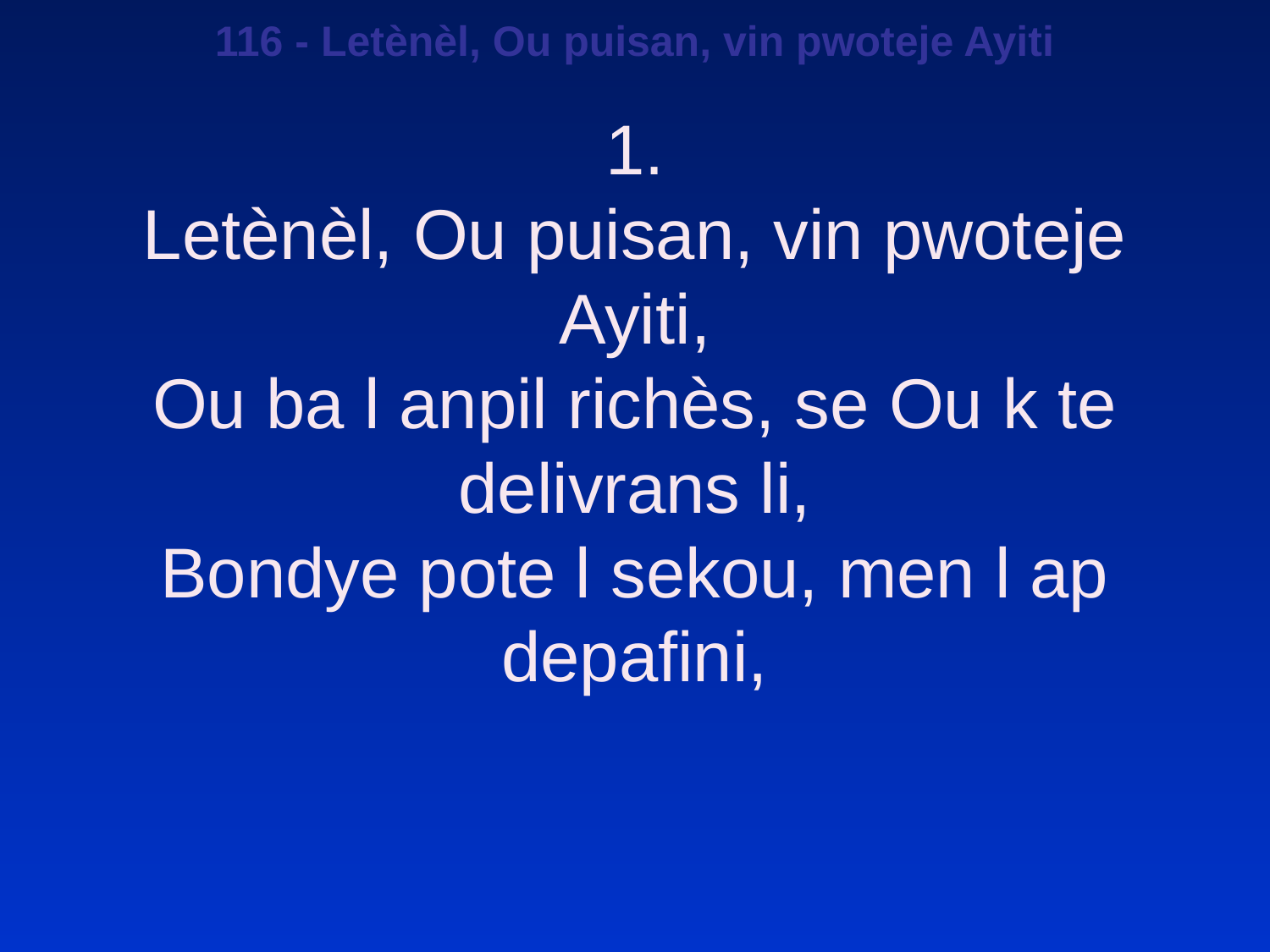

116 - Letènèl, Ou puisan, vin pwoteje Ayiti
1.
Letènèl, Ou puisan, vin pwoteje Ayiti,
Ou ba l anpil richès, se Ou k te delivrans li,
Bondye pote l sekou, men l ap depafini,